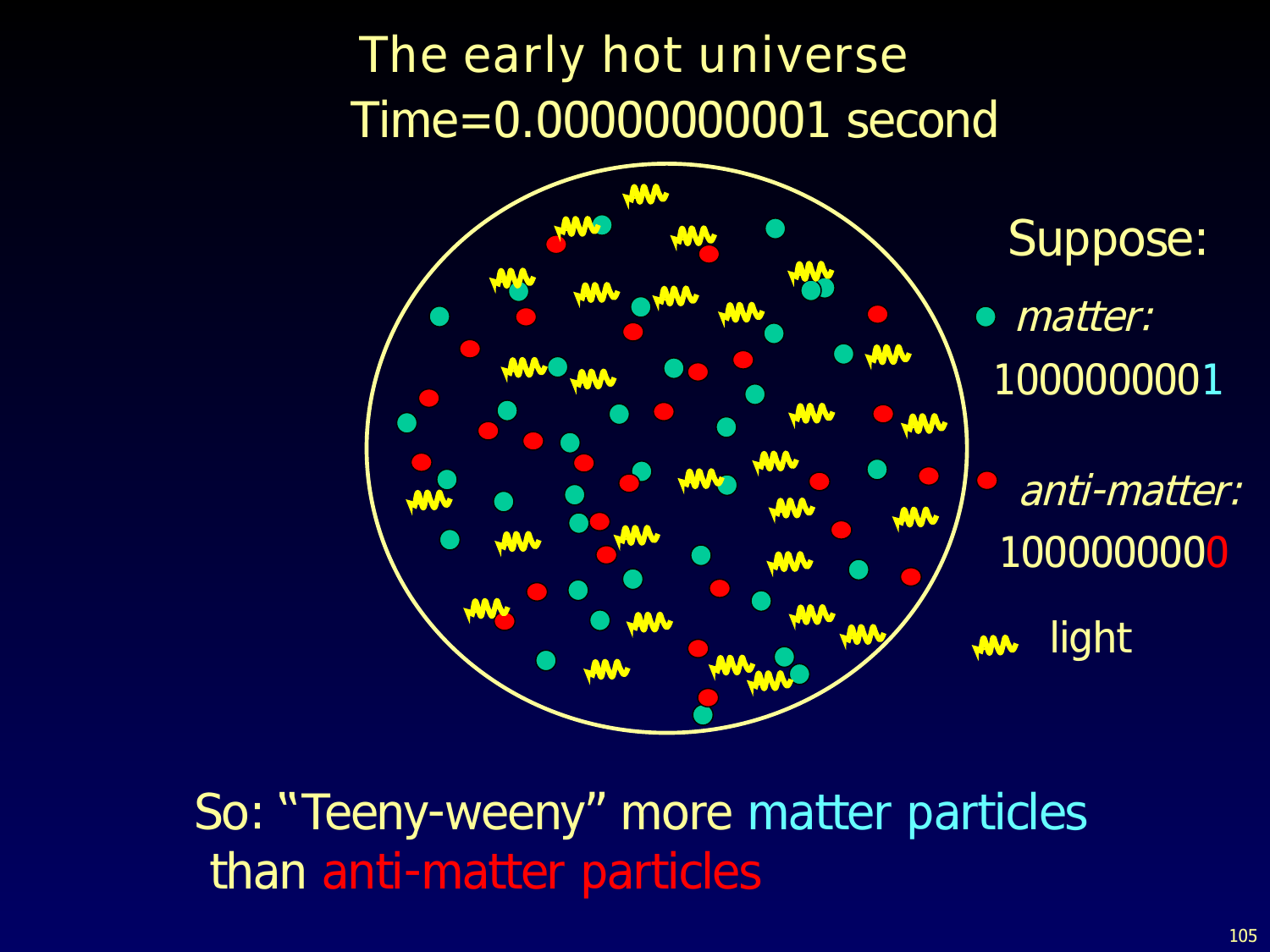

# The early hot universe
Time=0.00000000001 second

Suppose:
matter:

1000000001
anti-matter:

1000000000
light

So: “Teeny-weeny” more matter particles
 than anti-matter particles